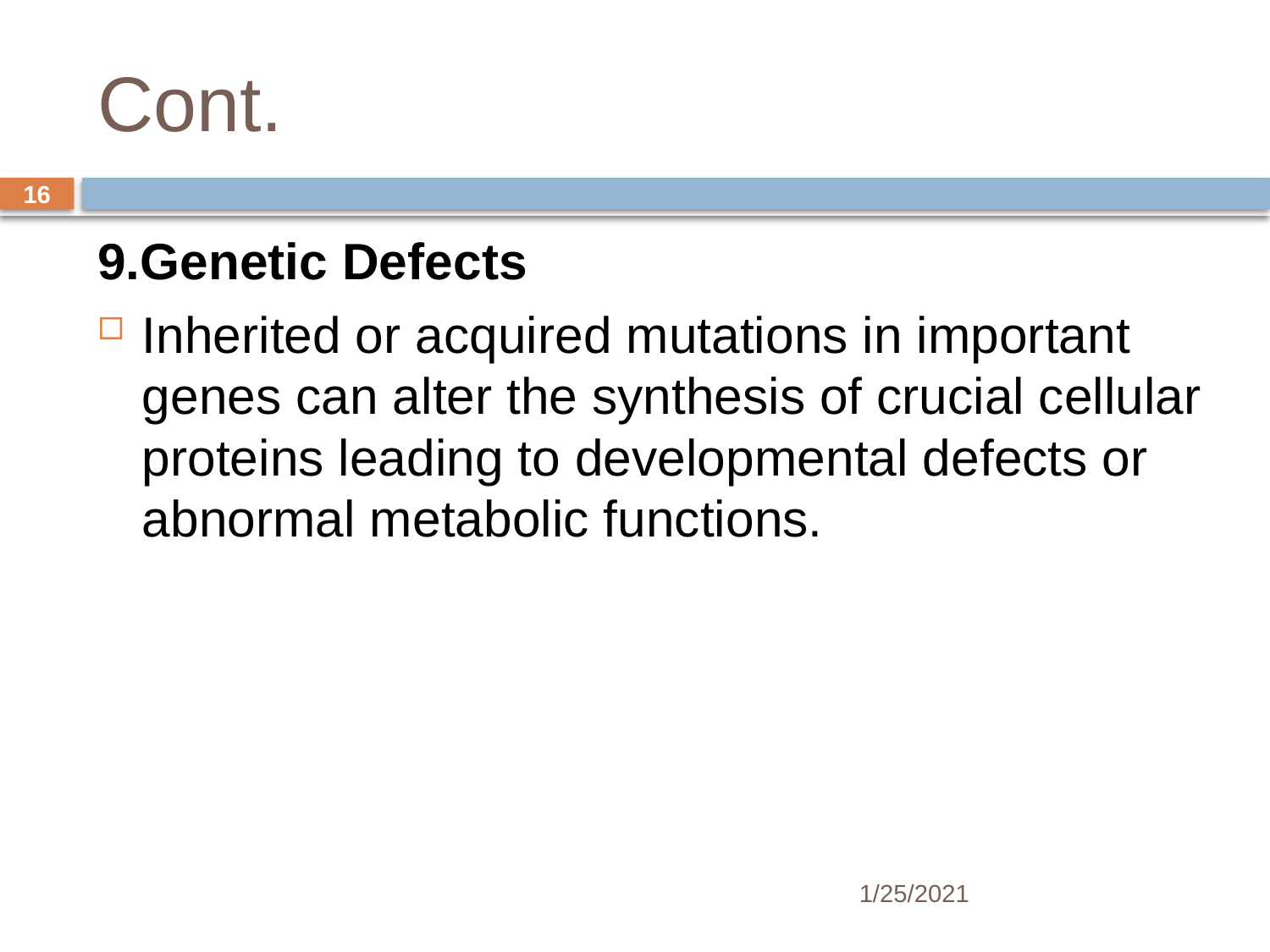

# Cont.
16
9.Genetic Defects
Inherited or acquired mutations in important genes can alter the synthesis of crucial cellular proteins leading to developmental defects or abnormal metabolic functions.

1/25/2021